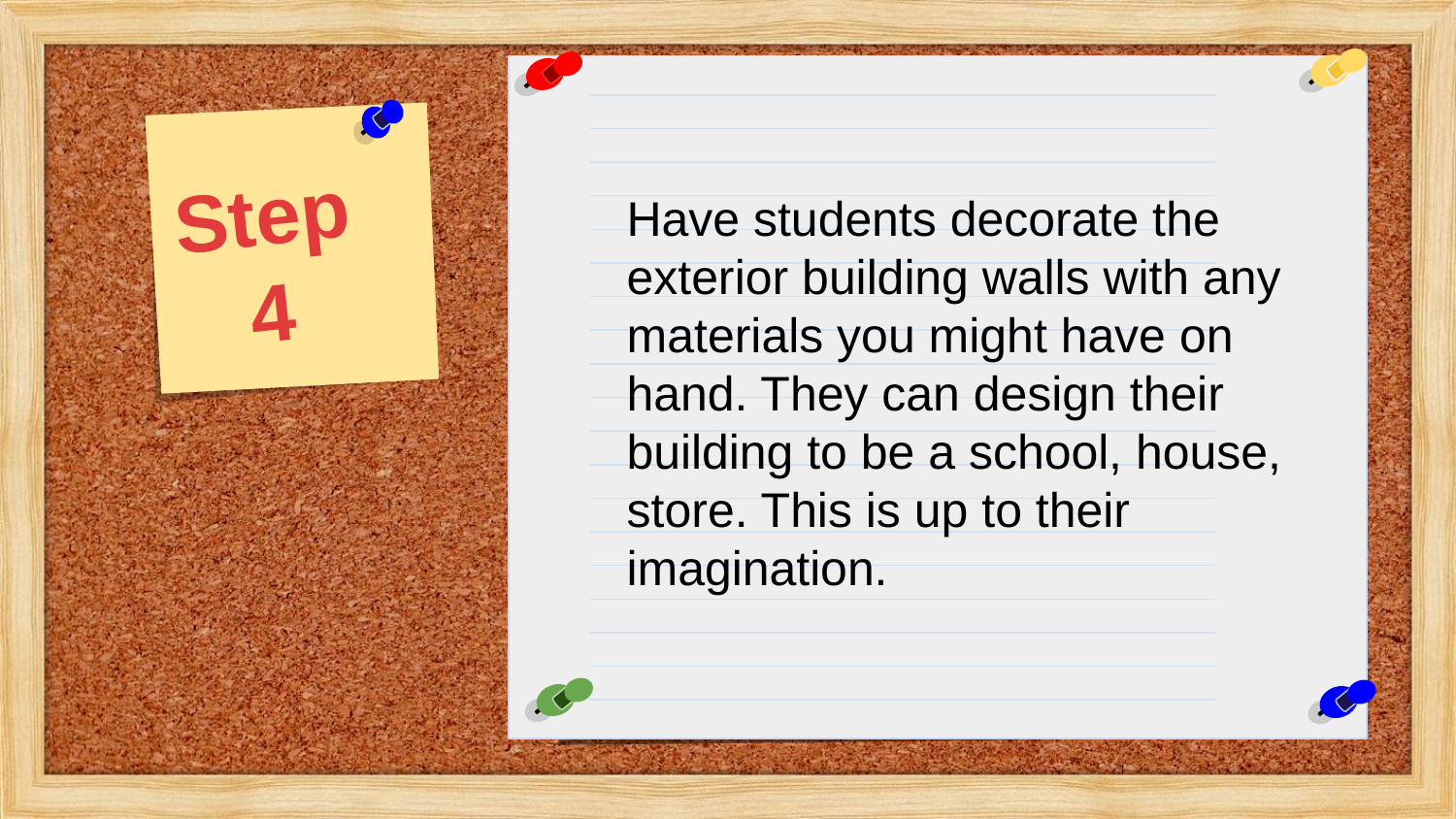

Step 4
Have students decorate the exterior building walls with any materials you might have on hand. They can design their building to be a school, house, store. This is up to their imagination.